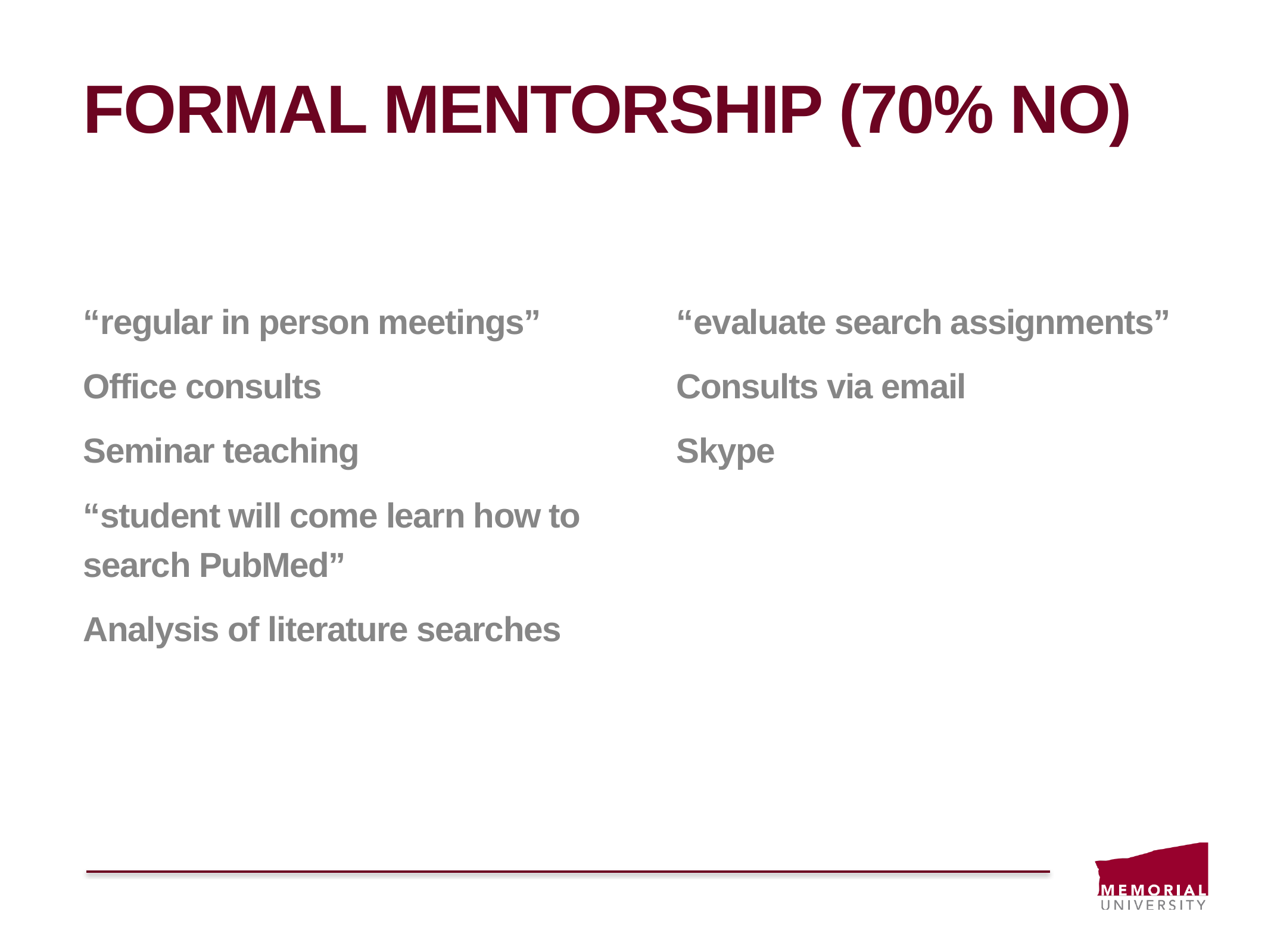

# Formal mentorship (70% no)
“regular in person meetings”
Office consults
Seminar teaching
“student will come learn how to search PubMed”
Analysis of literature searches
“evaluate search assignments”
Consults via email
Skype